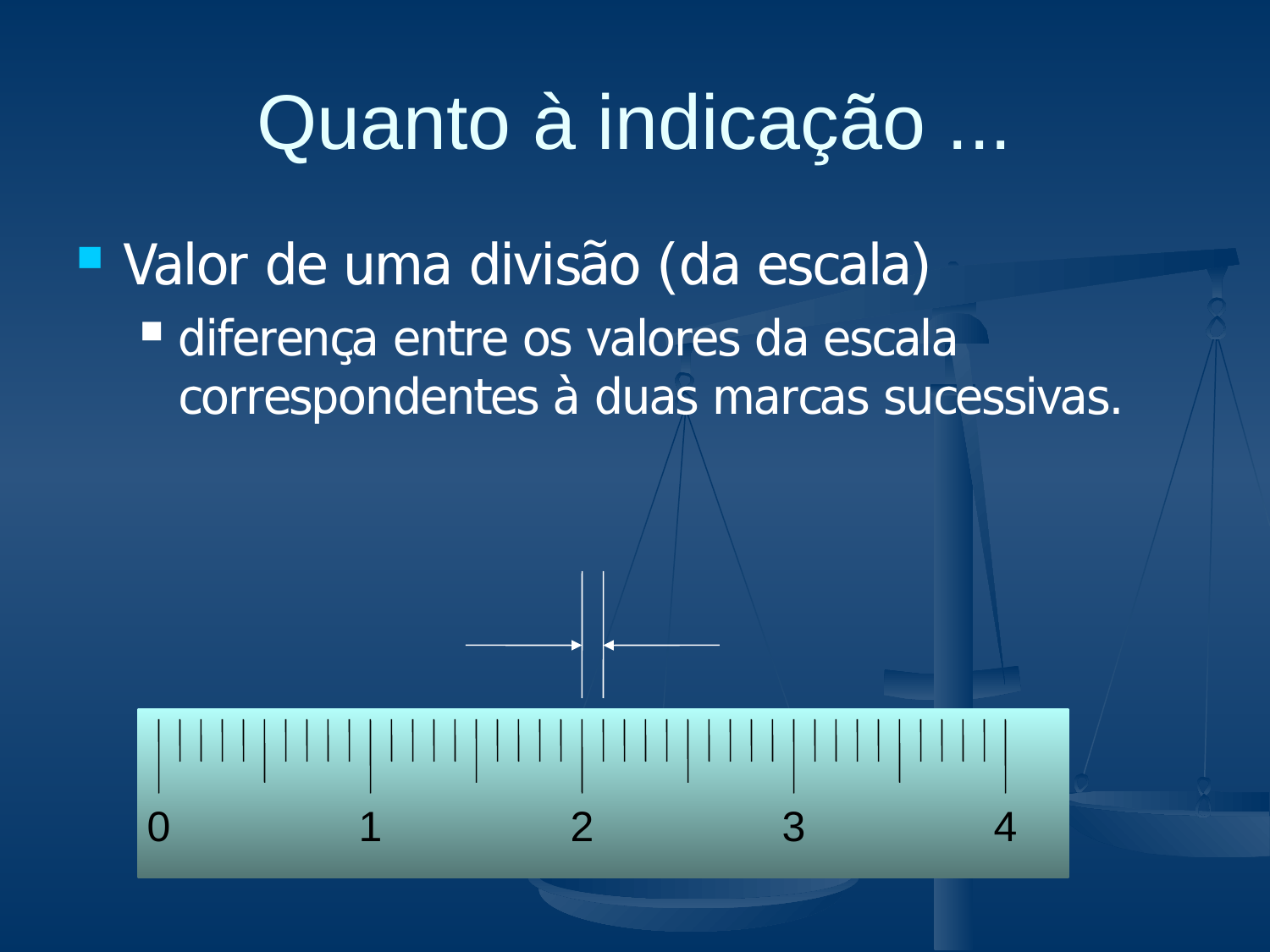

# Quanto à indicação ...
Valor de uma divisão (da escala)
diferença entre os valores da escala correspondentes à duas marcas sucessivas.

0
1
2
3
4